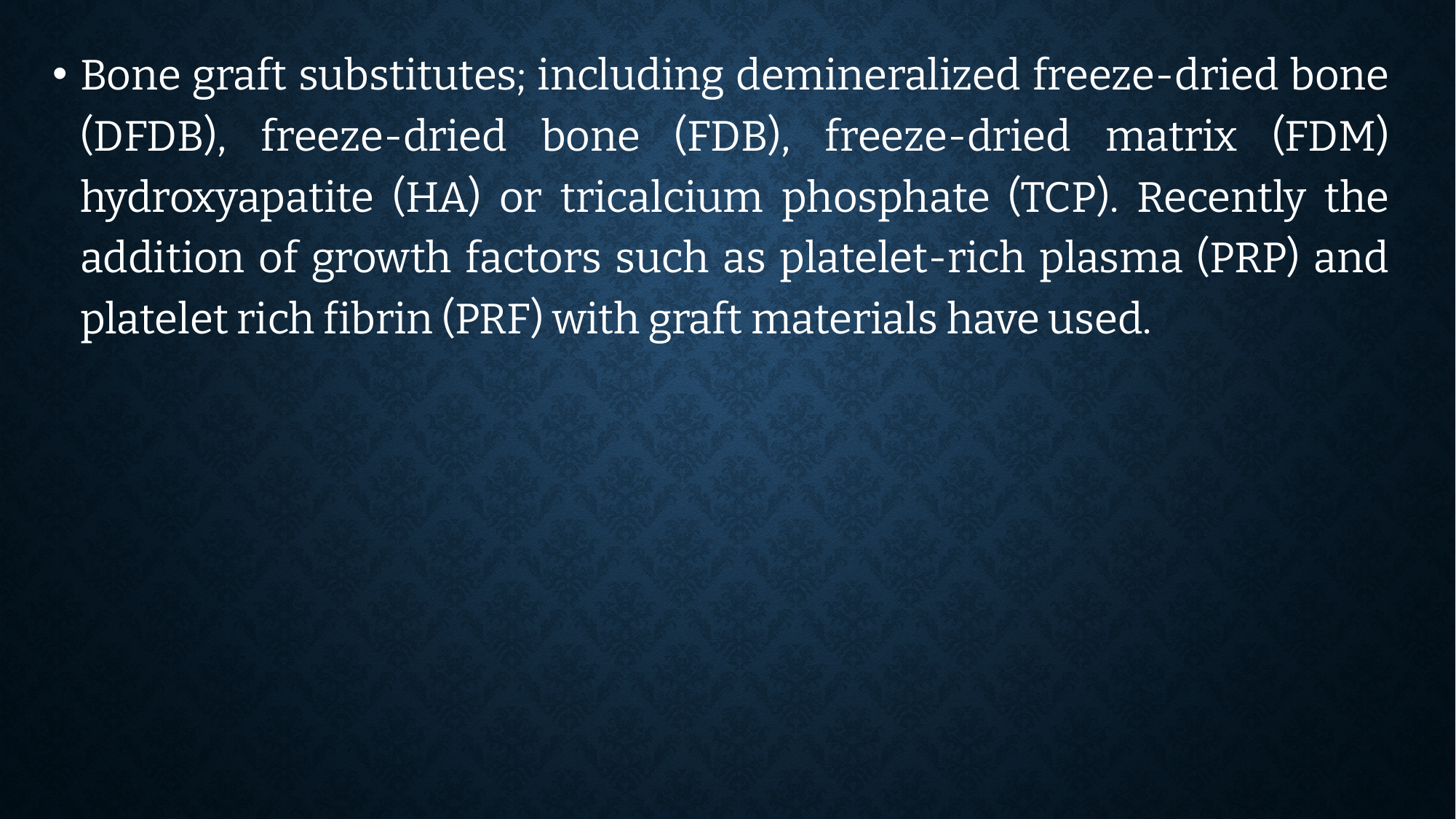

Bone graft substitutes; including demineralized freeze-dried bone (DFDB), freeze-dried bone (FDB), freeze-dried matrix (FDM) hydroxyapatite (HA) or tricalcium phosphate (TCP). Recently the addition of growth factors such as platelet-rich plasma (PRP) and platelet rich fibrin (PRF) with graft materials have used.